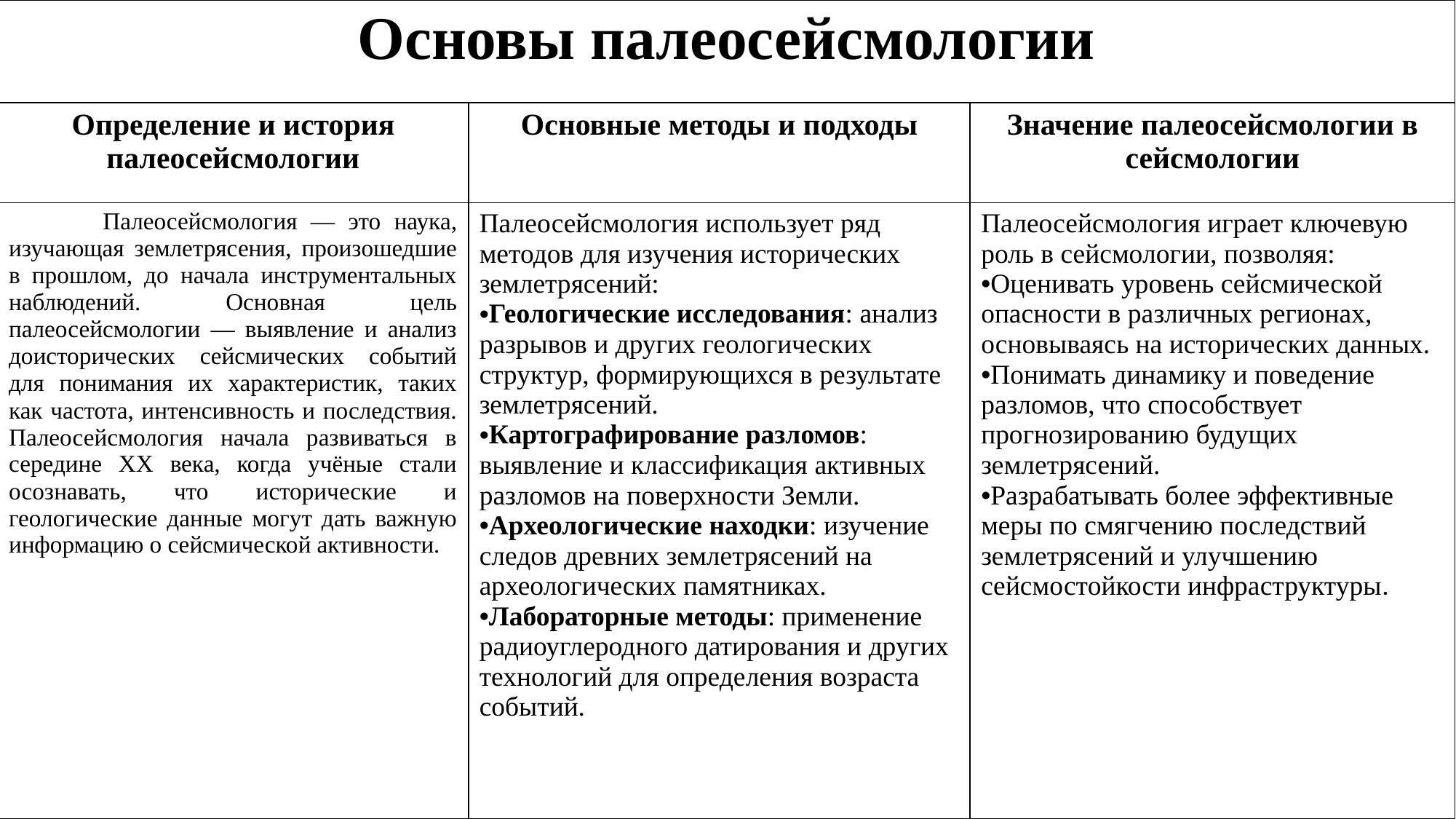

| Основы палеосейсмологии |  |  |
| --- | --- | --- |
| Определение и история палеосейсмологии | Основные методы и подходы | Значение палеосейсмологии в сейсмологии |
| Палеосейсмология — это наука, изучающая землетрясения, произошедшие в прошлом, до начала инструментальных наблюдений. Основная цель палеосейсмологии — выявление и анализ доисторических сейсмических событий для понимания их характеристик, таких как частота, интенсивность и последствия. Палеосейсмология начала развиваться в середине XX века, когда учёные стали осознавать, что исторические и геологические данные могут дать важную информацию о сейсмической активности. | Палеосейсмология использует ряд методов для изучения исторических землетрясений: Геологические исследования: анализ разрывов и других геологических структур, формирующихся в результате землетрясений. Картографирование разломов: выявление и классификация активных разломов на поверхности Земли. Археологические находки: изучение следов древних землетрясений на археологических памятниках. Лабораторные методы: применение радиоуглеродного датирования и других технологий для определения возраста событий. | Палеосейсмология играет ключевую роль в сейсмологии, позволяя: Оценивать уровень сейсмической опасности в различных регионах, основываясь на исторических данных. Понимать динамику и поведение разломов, что способствует прогнозированию будущих землетрясений. Разрабатывать более эффективные меры по смягчению последствий землетрясений и улучшению сейсмостойкости инфраструктуры. |
#